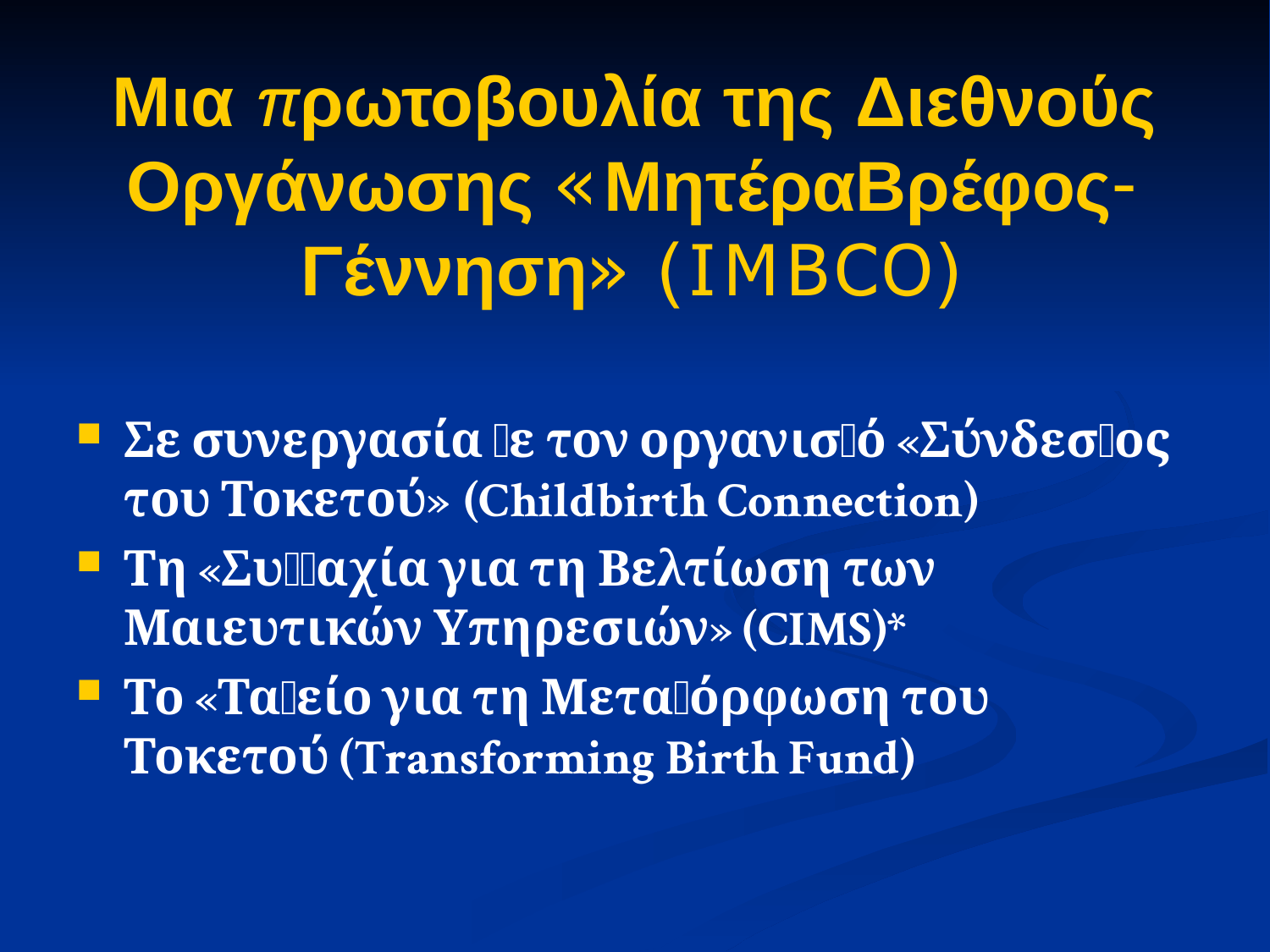

# Μια πρωτοβουλία της Διεθνούς Οργάνωσης «ΜητέραΒρέφος-Γέννηση» (IMBCO)
Σε συνεργασία με τον οργανισμό «Σύνδεσμος του Τοκετού» (Childbirth Connection)
Τη «Συμμαχία για τη Βελτίωση των Μαιευτικών Υπηρεσιών» (CIMS)*
Το «Ταμείο για τη Μεταμόρφωση του Τοκετού (Transforming Birth Fund)